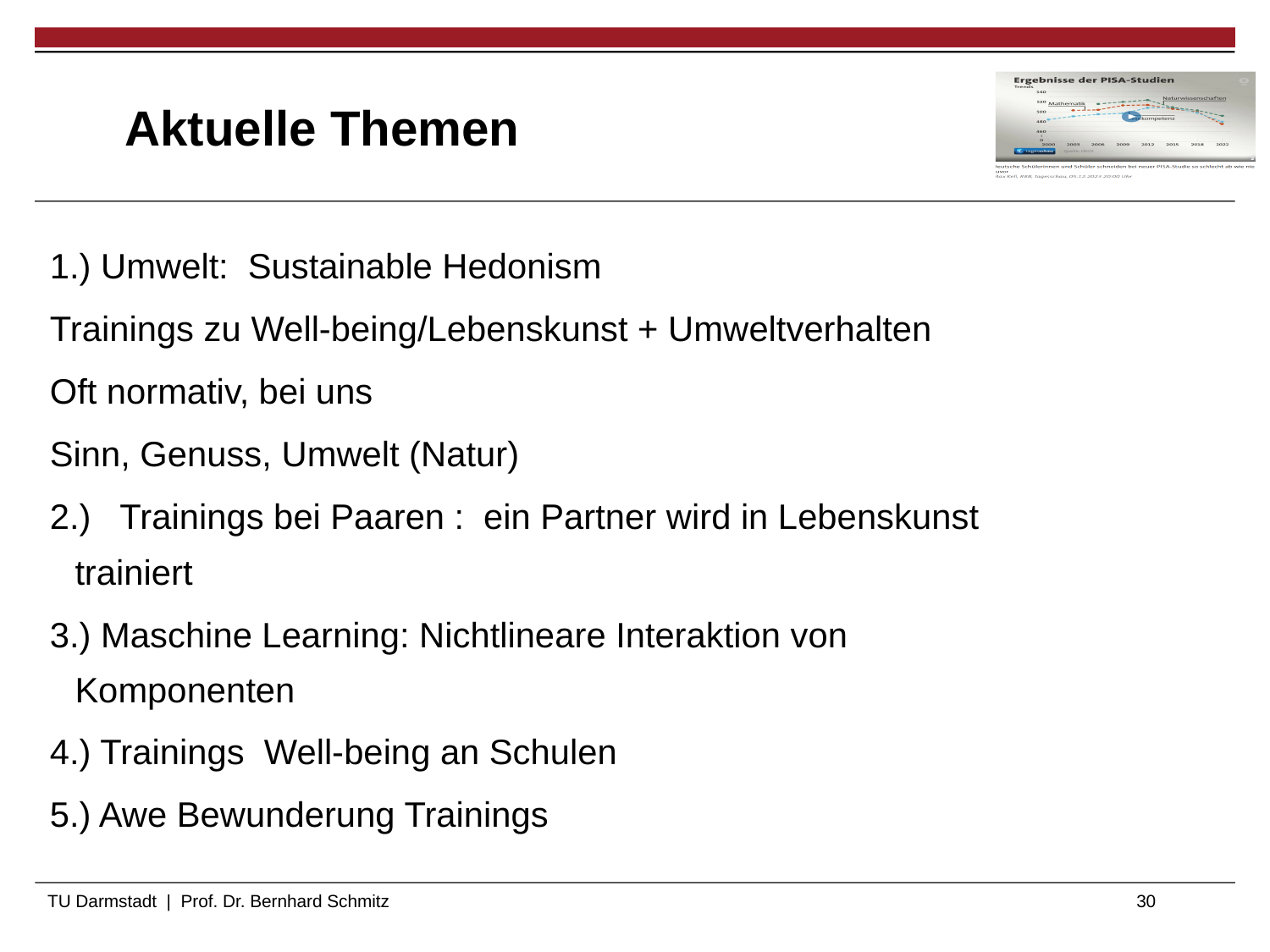

# Aktuelle Themen
1.) Umwelt:  Sustainable Hedonism
Trainings zu Well-being/Lebenskunst + Umweltverhalten
Oft normativ, bei uns
Sinn, Genuss, Umwelt (Natur)
2.)   Trainings bei Paaren :  ein Partner wird in Lebenskunst trainiert
3.) Maschine Learning: Nichtlineare Interaktion von Komponenten
4.) Trainings  Well-being an Schulen
5.) Awe Bewunderung Trainings